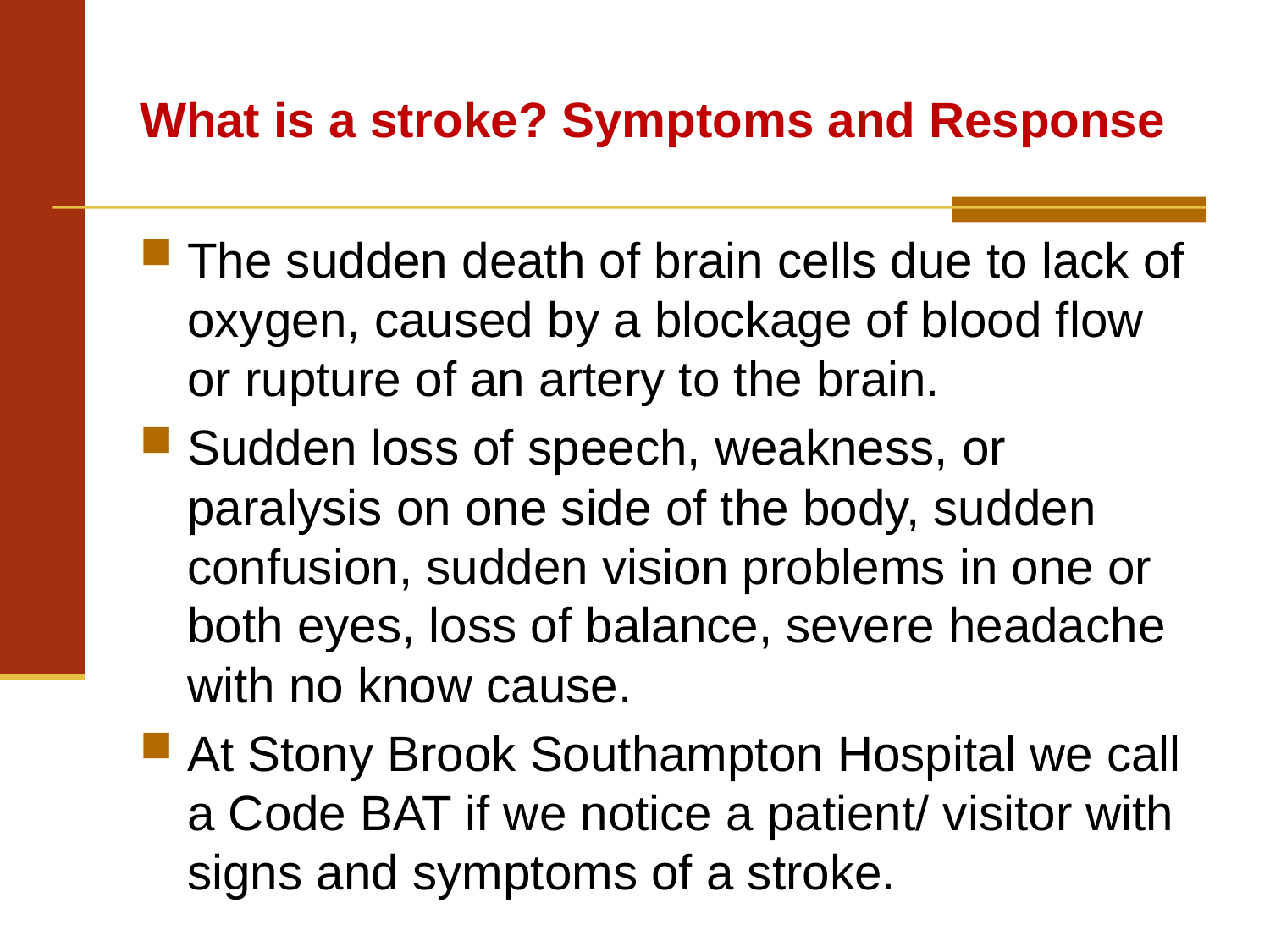

# What is a stroke? Symptoms and Response
The sudden death of brain cells due to lack of oxygen, caused by a blockage of blood flow or rupture of an artery to the brain.
Sudden loss of speech, weakness, or paralysis on one side of the body, sudden confusion, sudden vision problems in one or both eyes, loss of balance, severe headache with no know cause.
At Stony Brook Southampton Hospital we call a Code BAT if we notice a patient/ visitor with signs and symptoms of a stroke.